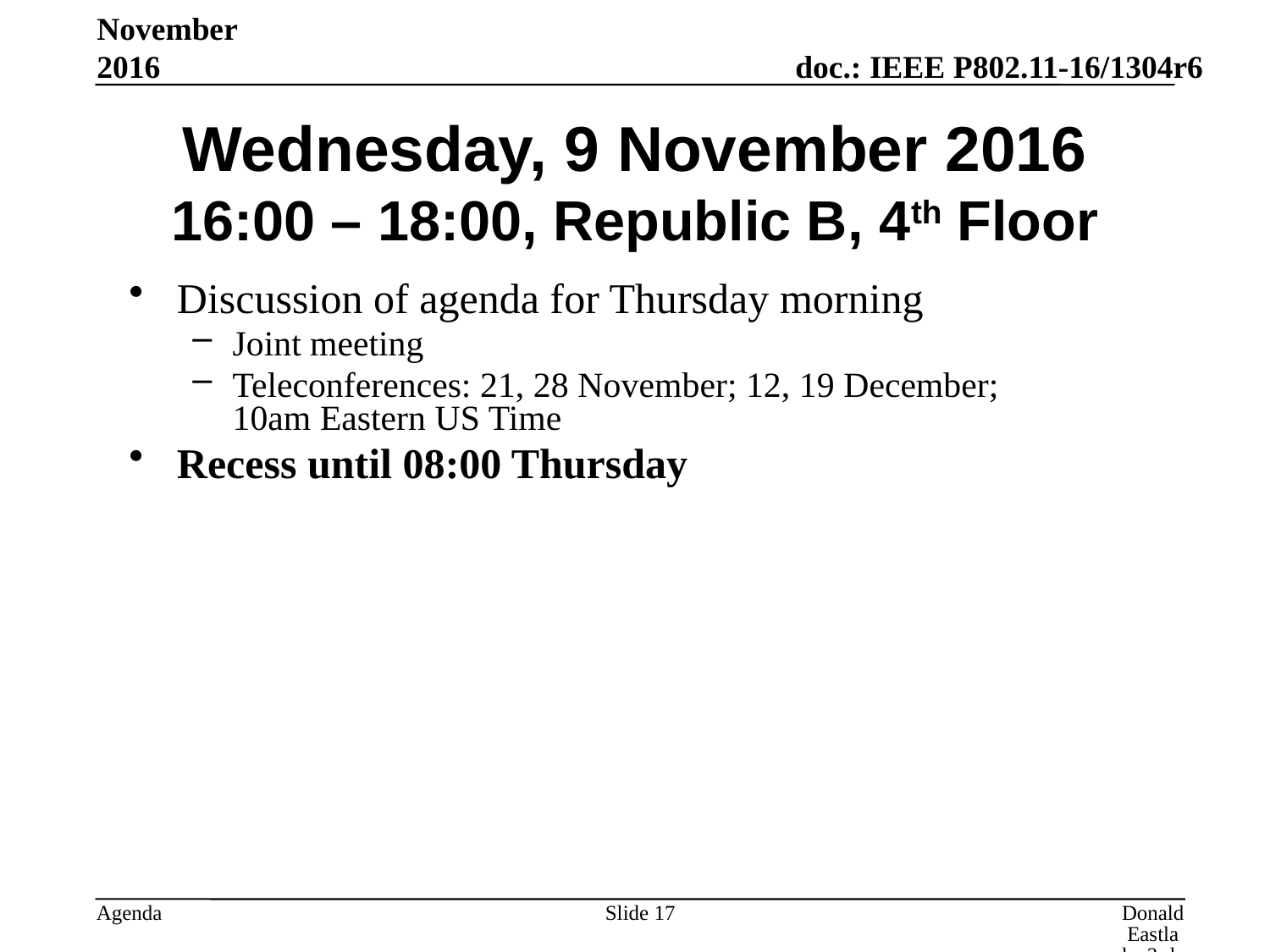

November 2016
# Wednesday, 9 November 2016 16:00 – 18:00, Republic B, 4th Floor
Discussion of agenda for Thursday morning
Joint meeting
Teleconferences: 21, 28 November; 12, 19 December;
10am Eastern US Time
Recess until 08:00 Thursday

Slide 17
Donald Eastlake 3rd, Huawei Technologies